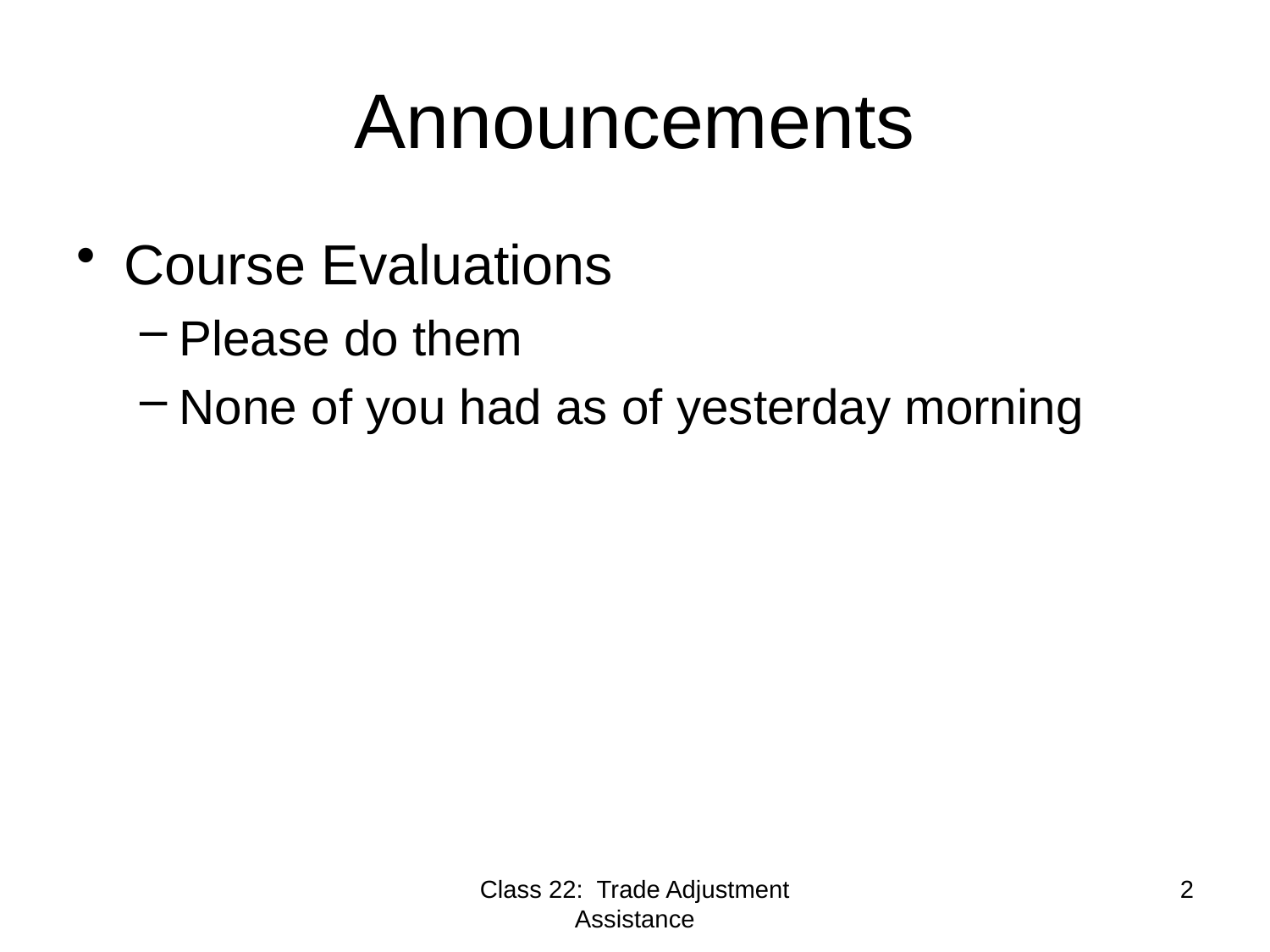

# Announcements
Course Evaluations
Please do them
None of you had as of yesterday morning
Class 22:  Trade Adjustment Assistance
2